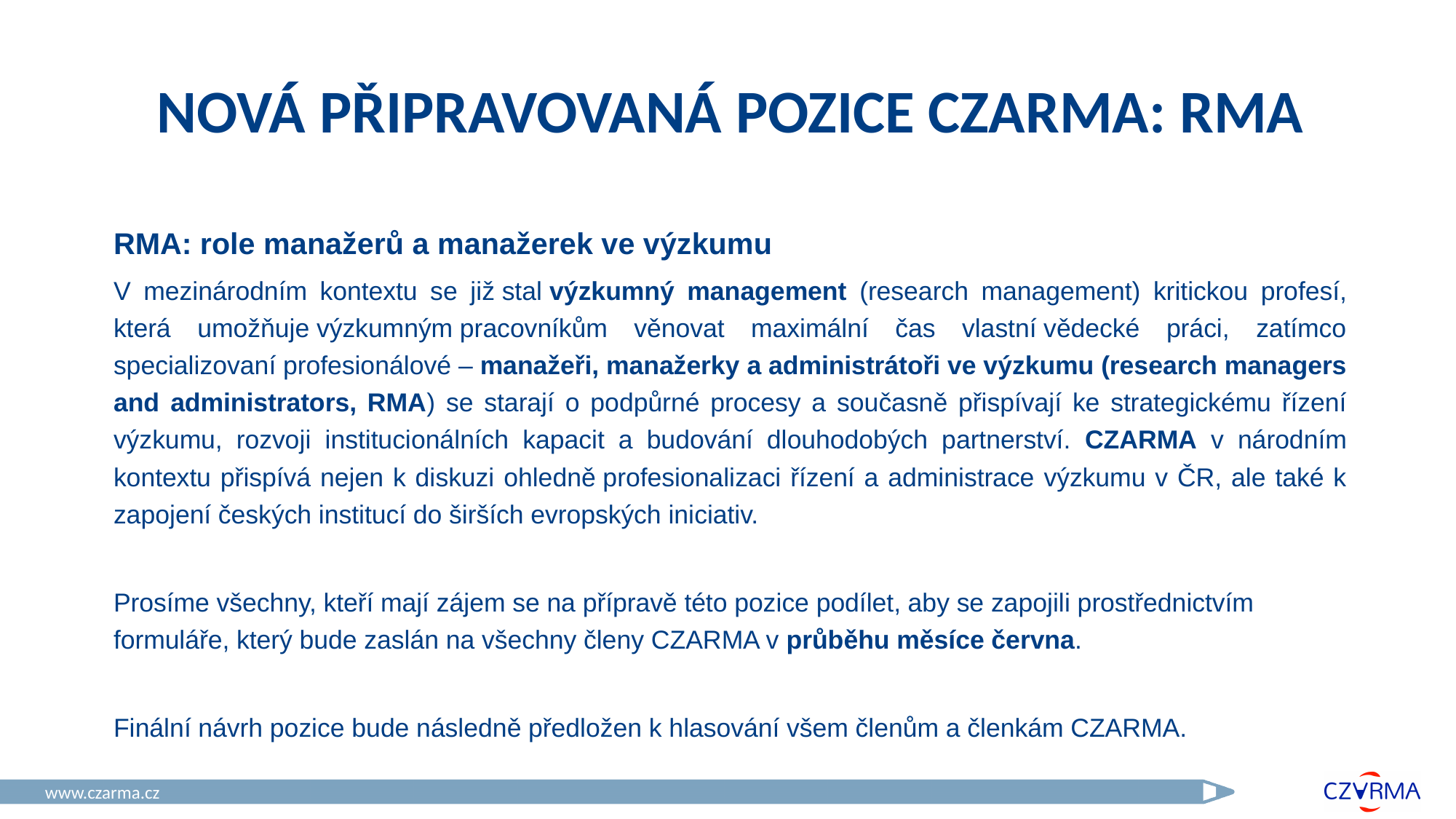

# NOVÁ PŘIPRAVOVANÁ POZICE CZARMA: RMA

RMA: role manažerů a manažerek ve výzkumu
V mezinárodním kontextu se již stal výzkumný management (research management) kritickou profesí, která umožňuje výzkumným pracovníkům věnovat maximální čas vlastní vědecké práci, zatímco specializovaní profesionálové – manažeři, manažerky a administrátoři ve výzkumu (research managers and administrators, RMA) se starají o podpůrné procesy a současně přispívají ke strategickému řízení výzkumu, rozvoji institucionálních kapacit a budování dlouhodobých partnerství. CZARMA v národním kontextu přispívá nejen k diskuzi ohledně profesionalizaci řízení a administrace výzkumu v ČR, ale také k zapojení českých institucí do širších evropských iniciativ.

Prosíme všechny, kteří mají zájem se na přípravě této pozice podílet, aby se zapojili prostřednictvím formuláře, který bude zaslán na všechny členy CZARMA v průběhu měsíce června.

Finální návrh pozice bude následně předložen k hlasování všem členům a členkám CZARMA.